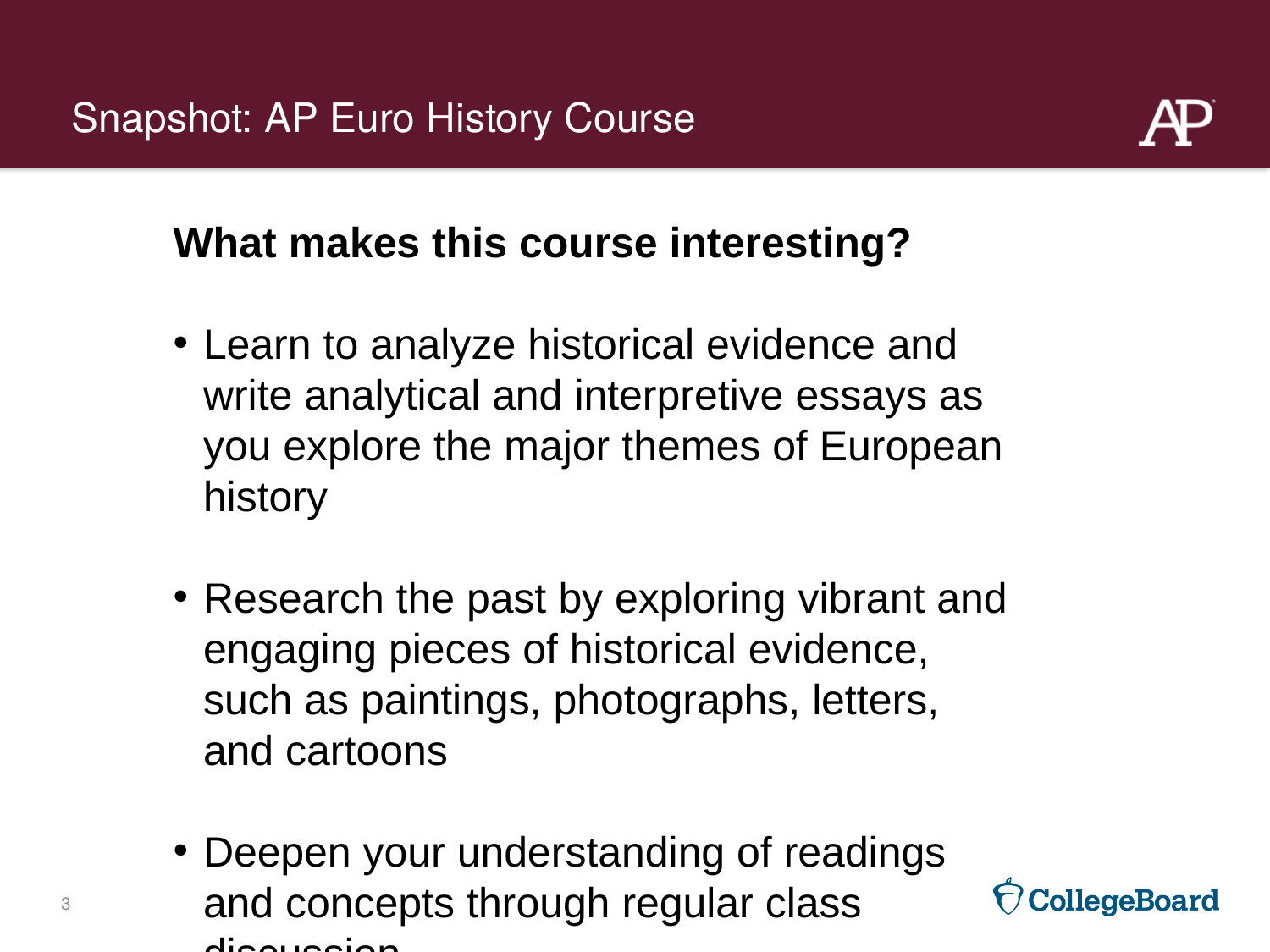

# Snapshot: AP Euro History Course
What makes this course interesting?

Learn to analyze historical evidence and write analytical and interpretive essays as you explore the major themes of European history

Research the past by exploring vibrant and engaging pieces of historical evidence, such as paintings, photographs, letters, and cartoons

Deepen your understanding of readings and concepts through regular class discussion